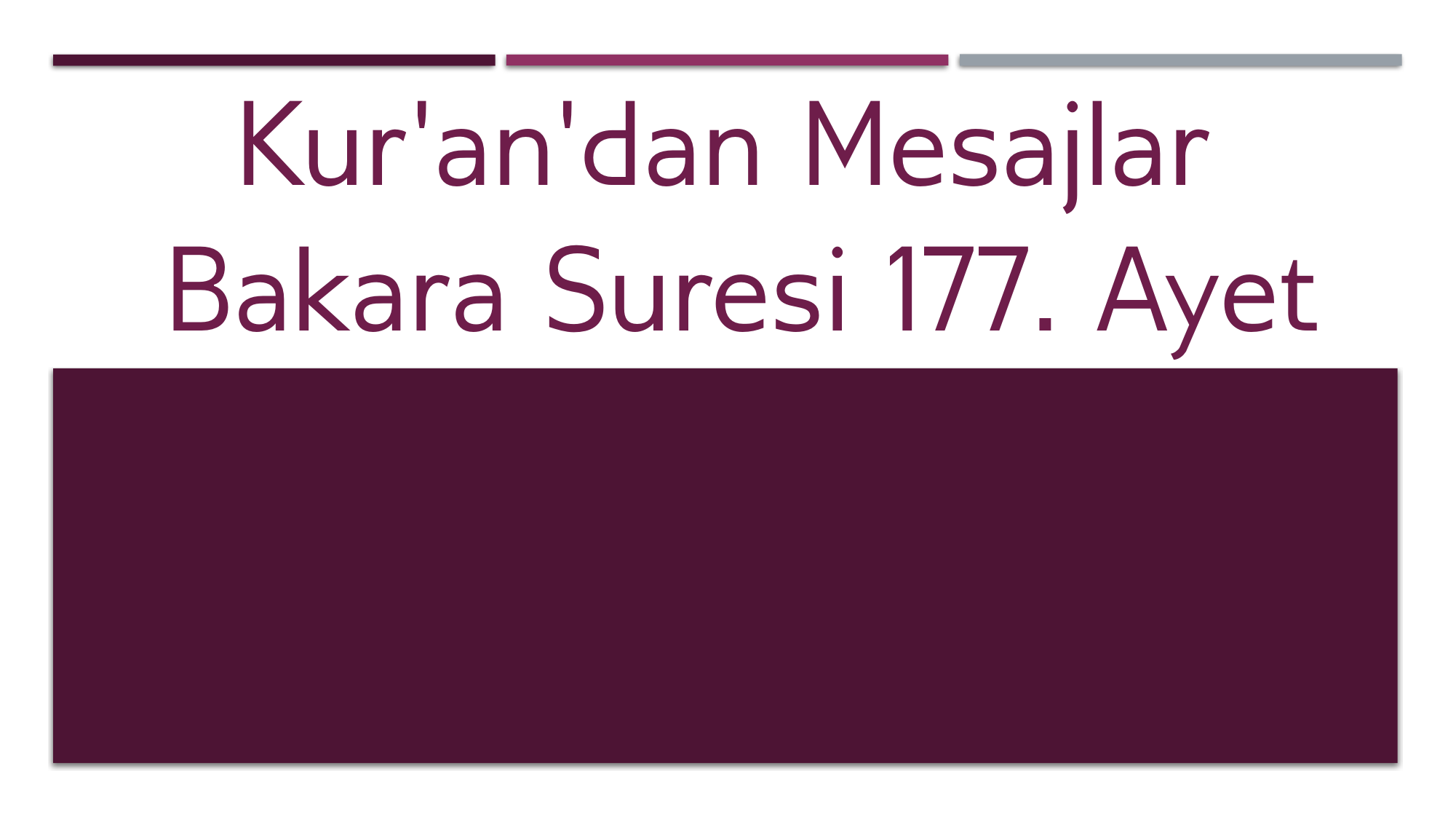

# Kur'an'dan Mesajlar Bakara Suresi 177. Ayet